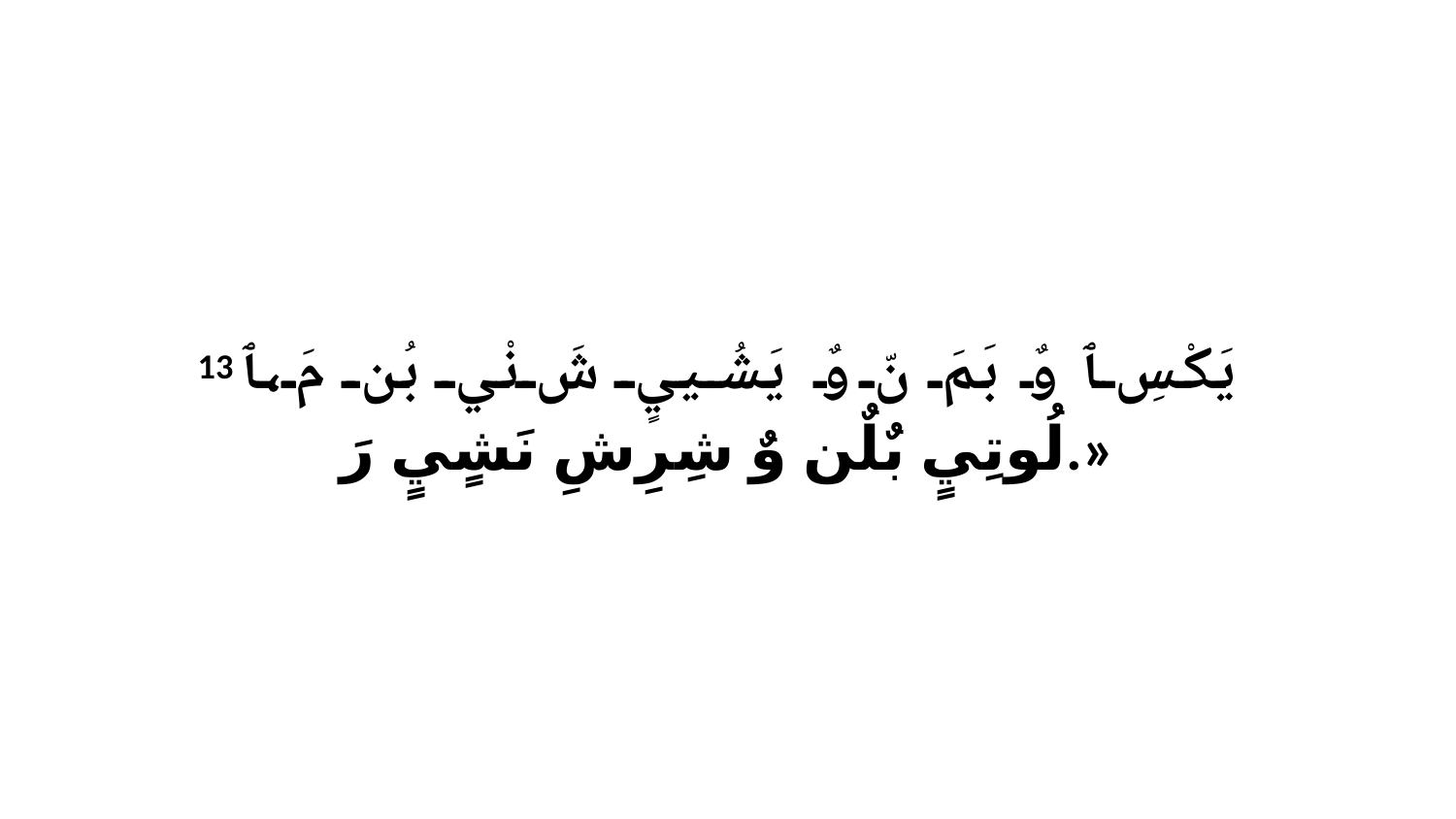

13 يَكْسِ ﭑ وٌ بَمَ نّ وٌ يَشُييٍ شَ نْي بُن مَ،ﭑ لُوتِيٍ بٌلٌن وٌ شِرِشِ نَشٍيٍ رَ.»